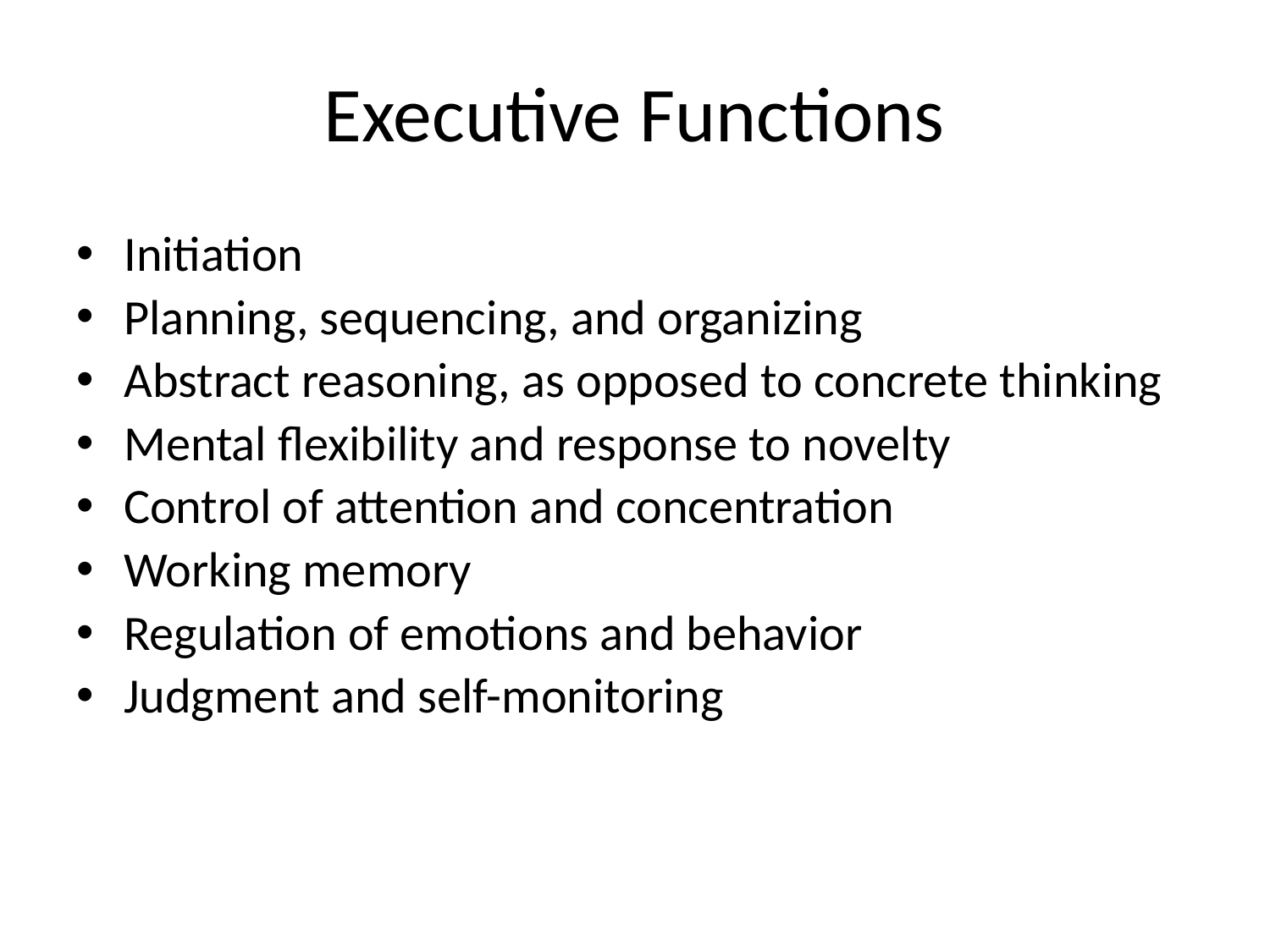

# Executive Functions
Initiation
Planning, sequencing, and organizing
Abstract reasoning, as opposed to concrete thinking
Mental flexibility and response to novelty
Control of attention and concentration
Working memory
Regulation of emotions and behavior
Judgment and self-monitoring